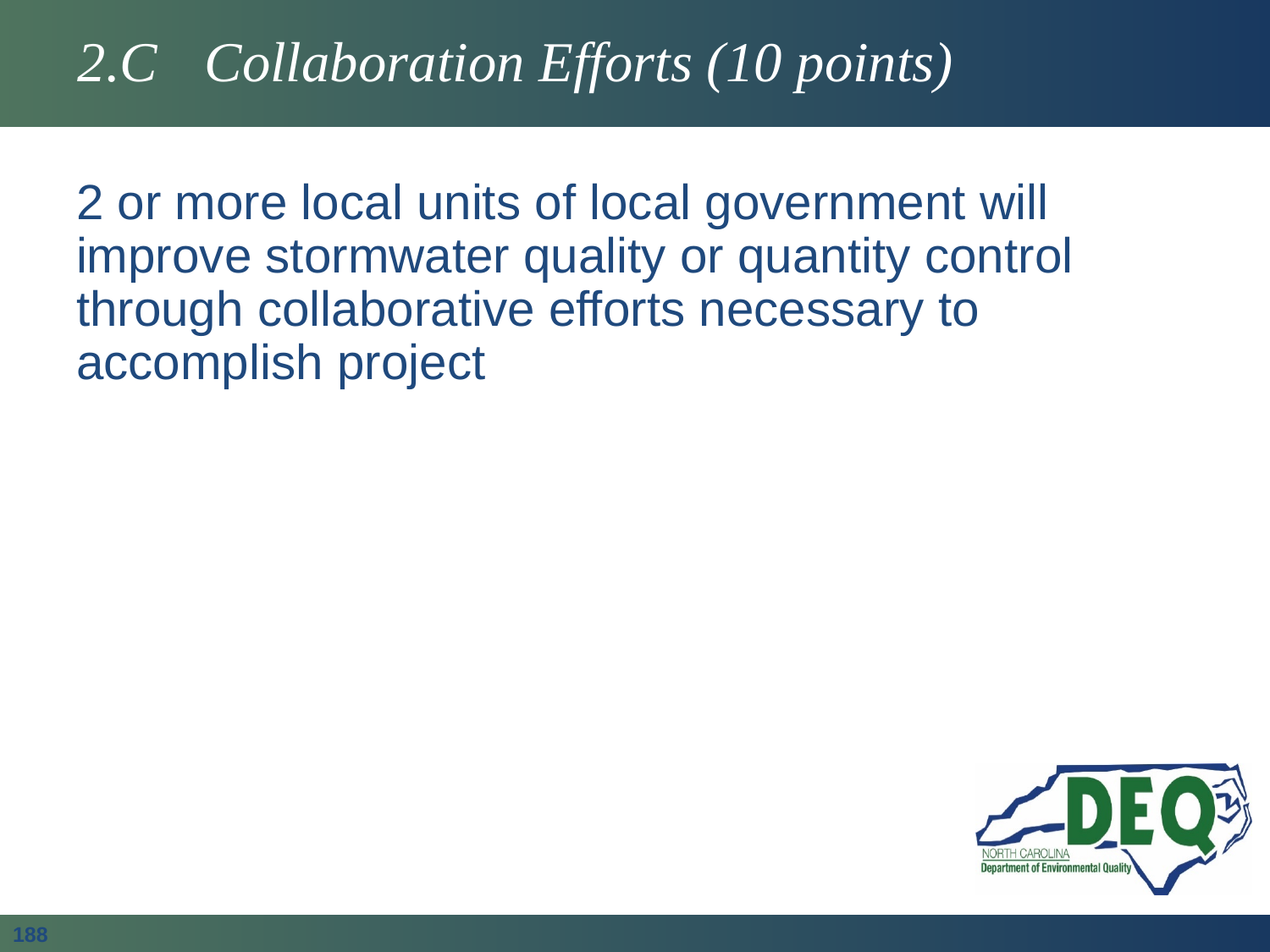

# 2.C	Collaboration Efforts (10 points)
2 or more local units of local government will improve stormwater quality or quantity control through collaborative efforts necessary to accomplish project
188